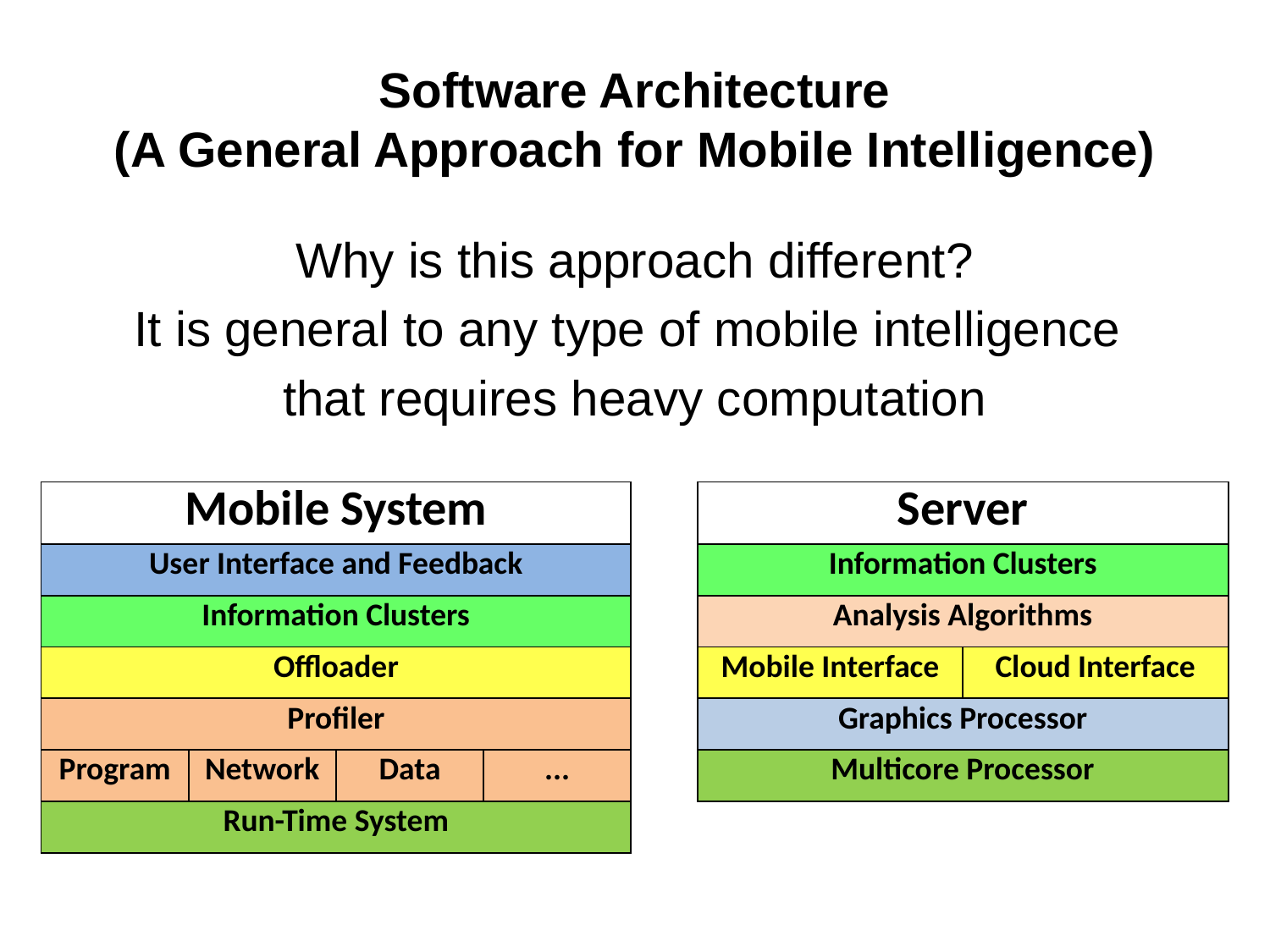

# Software Architecture (A General Approach for Mobile Intelligence)
Why is this approach different?
It is general to any type of mobile intelligence
that requires heavy computation

| Server |  |
| --- | --- |
| Information Clusters |  |
| Analysis Algorithms |  |
| Mobile Interface | Cloud Interface |
| Graphics Processor |  |
| Multicore Processor |  |
| Mobile System |  |  |  |
| --- | --- | --- | --- |
| User Interface and Feedback |  |  |  |
| Information Clusters |  |  |  |
| Offloader |  |  |  |
| Profiler |  |  |  |
| Program | Network | Data | ... |
| Run-Time System |  |  |  |